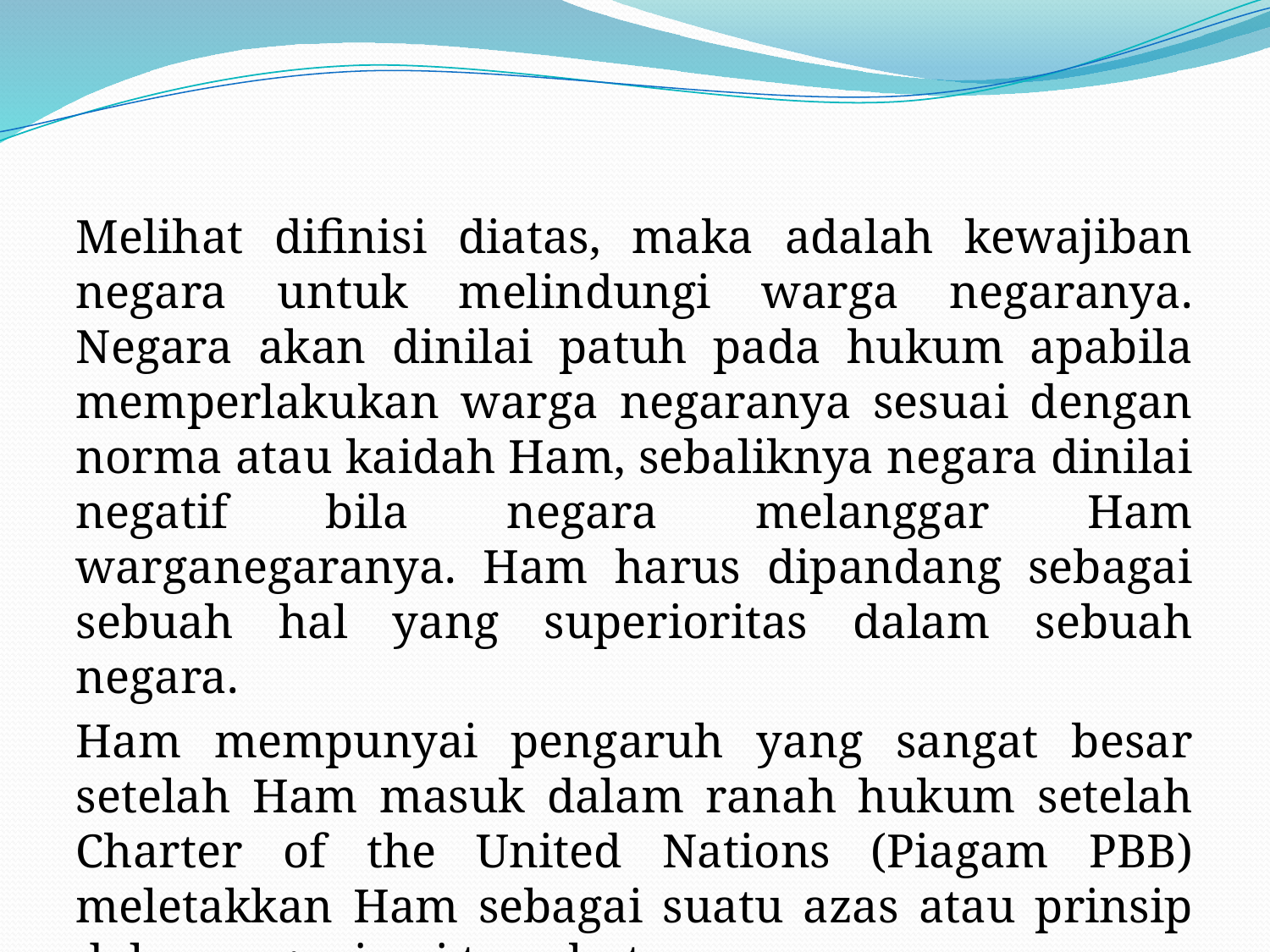

#

Melihat difinisi diatas, maka adalah kewajiban negara untuk melindungi warga negaranya. Negara akan dinilai patuh pada hukum apabila memperlakukan warga negaranya sesuai dengan norma atau kaidah Ham, sebaliknya negara dinilai negatif bila negara melanggar Ham warganegaranya. Ham harus dipandang sebagai sebuah hal yang superioritas dalam sebuah negara.
Ham mempunyai pengaruh yang sangat besar setelah Ham masuk dalam ranah hukum setelah Charter of the United Nations (Piagam PBB) meletakkan Ham sebagai suatu azas atau prinsip dalam organisasi tersebut.